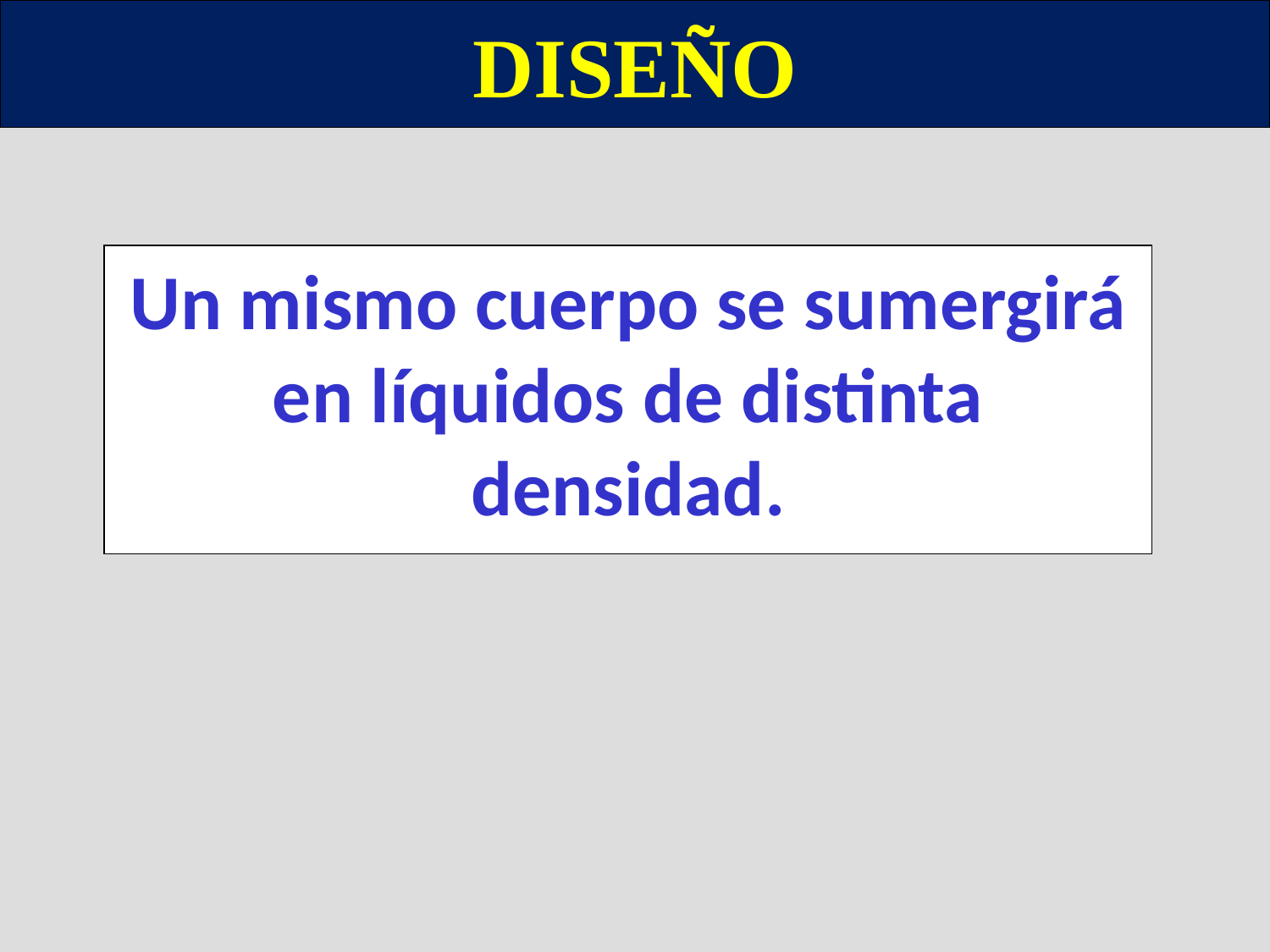

DISEÑO
Un mismo cuerpo se sumergirá en líquidos de distinta densidad.